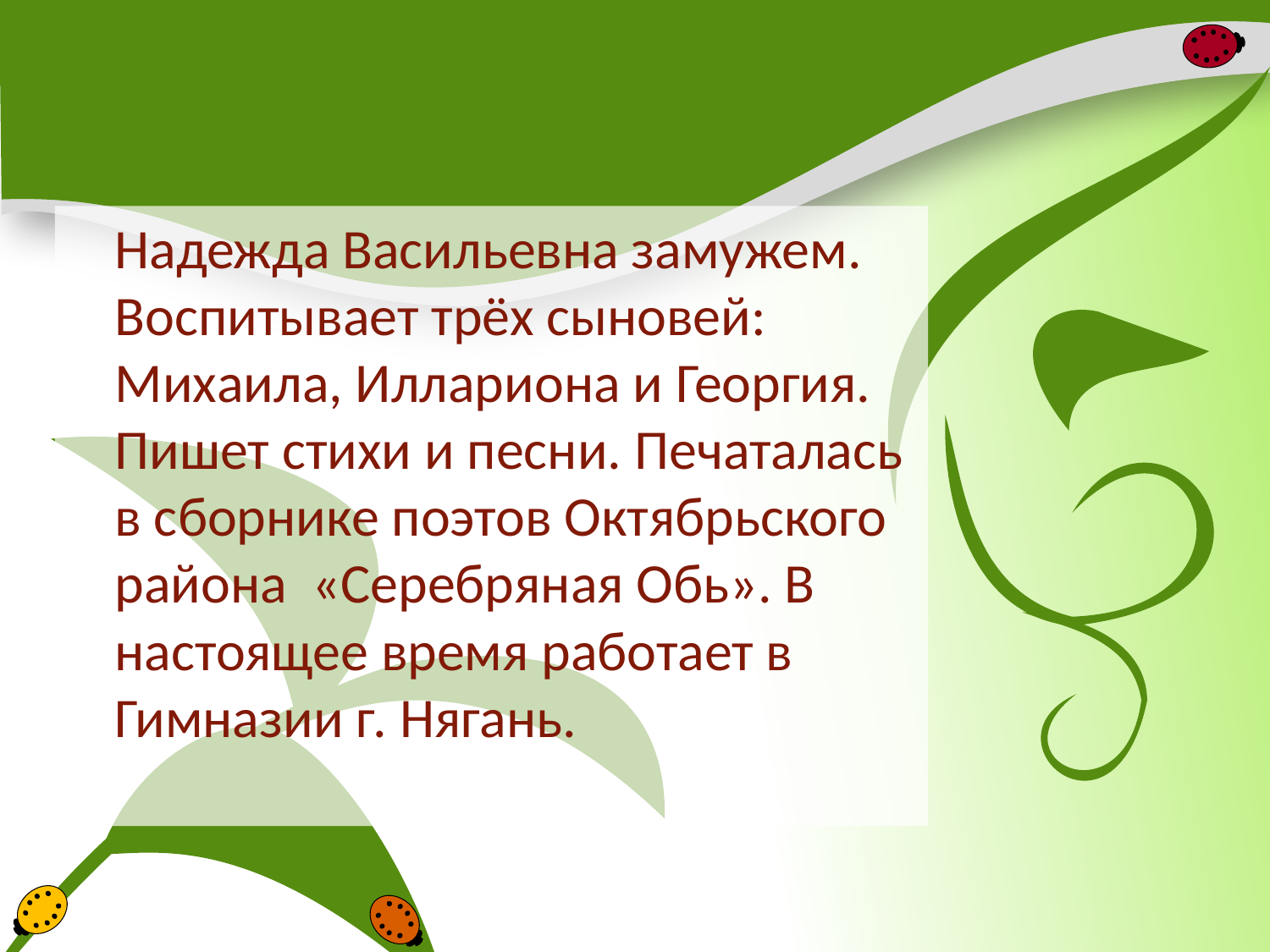

Надежда Васильевна замужем. Воспитывает трёх сыновей: Михаила, Иллариона и Георгия. Пишет стихи и песни. Печаталась в сборнике поэтов Октябрьского района  «Серебряная Обь». В настоящее время работает в Гимназии г. Нягань.